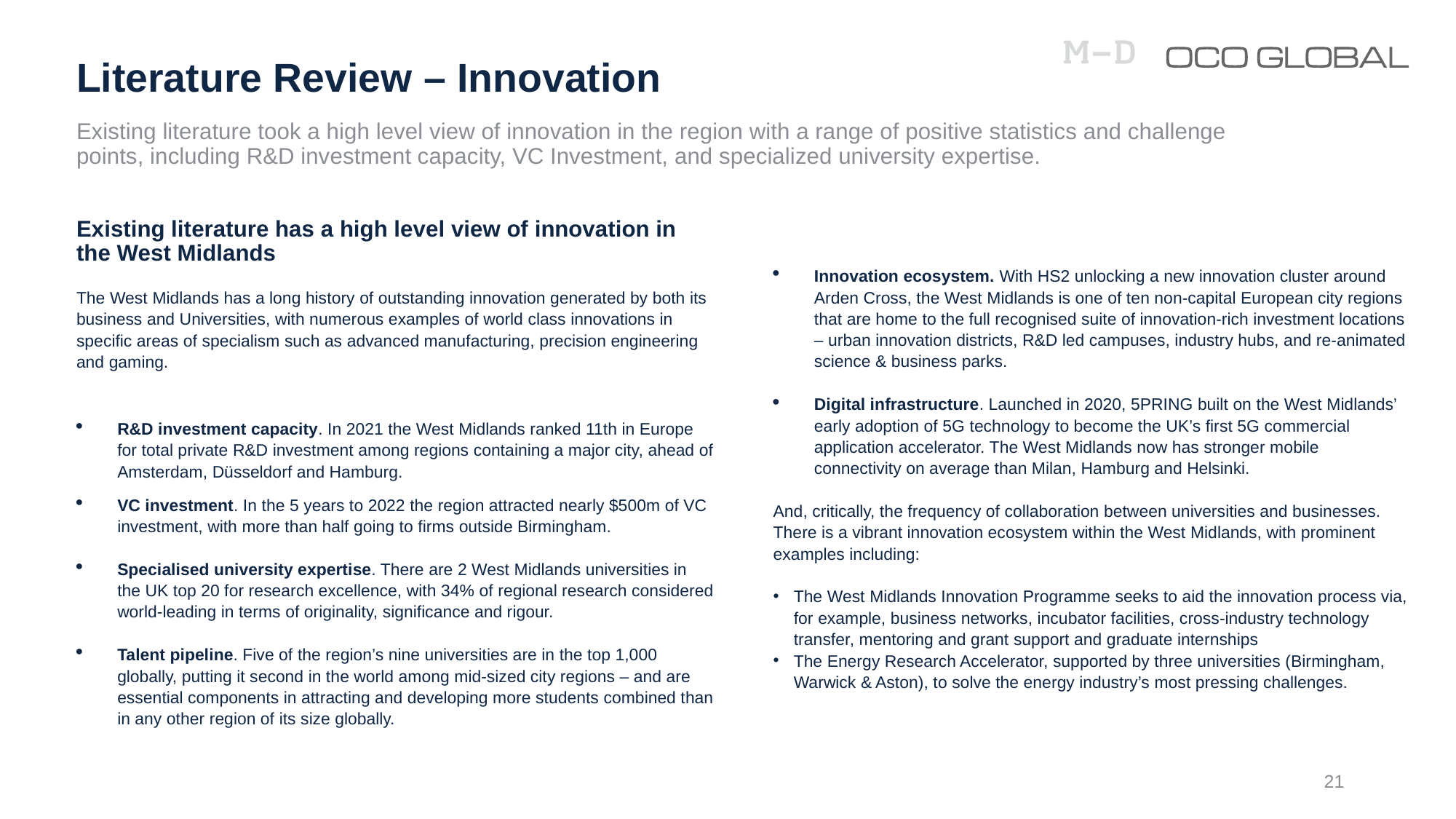

# Literature Review – Innovation
Existing literature took a high level view of innovation in the region with a range of positive statistics and challenge points, including R&D investment capacity, VC Investment, and specialized university expertise.
Existing literature has a high level view of innovation in the West Midlands

The West Midlands has a long history of outstanding innovation generated by both its business and Universities, with numerous examples of world class innovations in specific areas of specialism such as advanced manufacturing, precision engineering and gaming.

R&D investment capacity. In 2021 the West Midlands ranked 11th in Europe for total private R&D investment among regions containing a major city, ahead of Amsterdam, Düsseldorf and Hamburg.
VC investment. In the 5 years to 2022 the region attracted nearly $500m of VC investment, with more than half going to firms outside Birmingham.

Specialised university expertise. There are 2 West Midlands universities in the UK top 20 for research excellence, with 34% of regional research considered world-leading in terms of originality, significance and rigour.

Talent pipeline. Five of the region’s nine universities are in the top 1,000 globally, putting it second in the world among mid-sized city regions – and are essential components in attracting and developing more students combined than in any other region of its size globally.

Innovation ecosystem. With HS2 unlocking a new innovation cluster around Arden Cross, the West Midlands is one of ten non-capital European city regions that are home to the full recognised suite of innovation-rich investment locations – urban innovation districts, R&D led campuses, industry hubs, and re-animated science & business parks.

Digital infrastructure. Launched in 2020, 5PRING built on the West Midlands’ early adoption of 5G technology to become the UK’s first 5G commercial application accelerator. The West Midlands now has stronger mobile connectivity on average than Milan, Hamburg and Helsinki.

And, critically, the frequency of collaboration between universities and businesses. There is a vibrant innovation ecosystem within the West Midlands, with prominent examples including:

The West Midlands Innovation Programme seeks to aid the innovation process via, for example, business networks, incubator facilities, cross-industry technology transfer, mentoring and grant support and graduate internships
The Energy Research Accelerator, supported by three universities (Birmingham, Warwick & Aston), to solve the energy industry’s most pressing challenges.

Potential Gaps in Supplied Literature

text

21